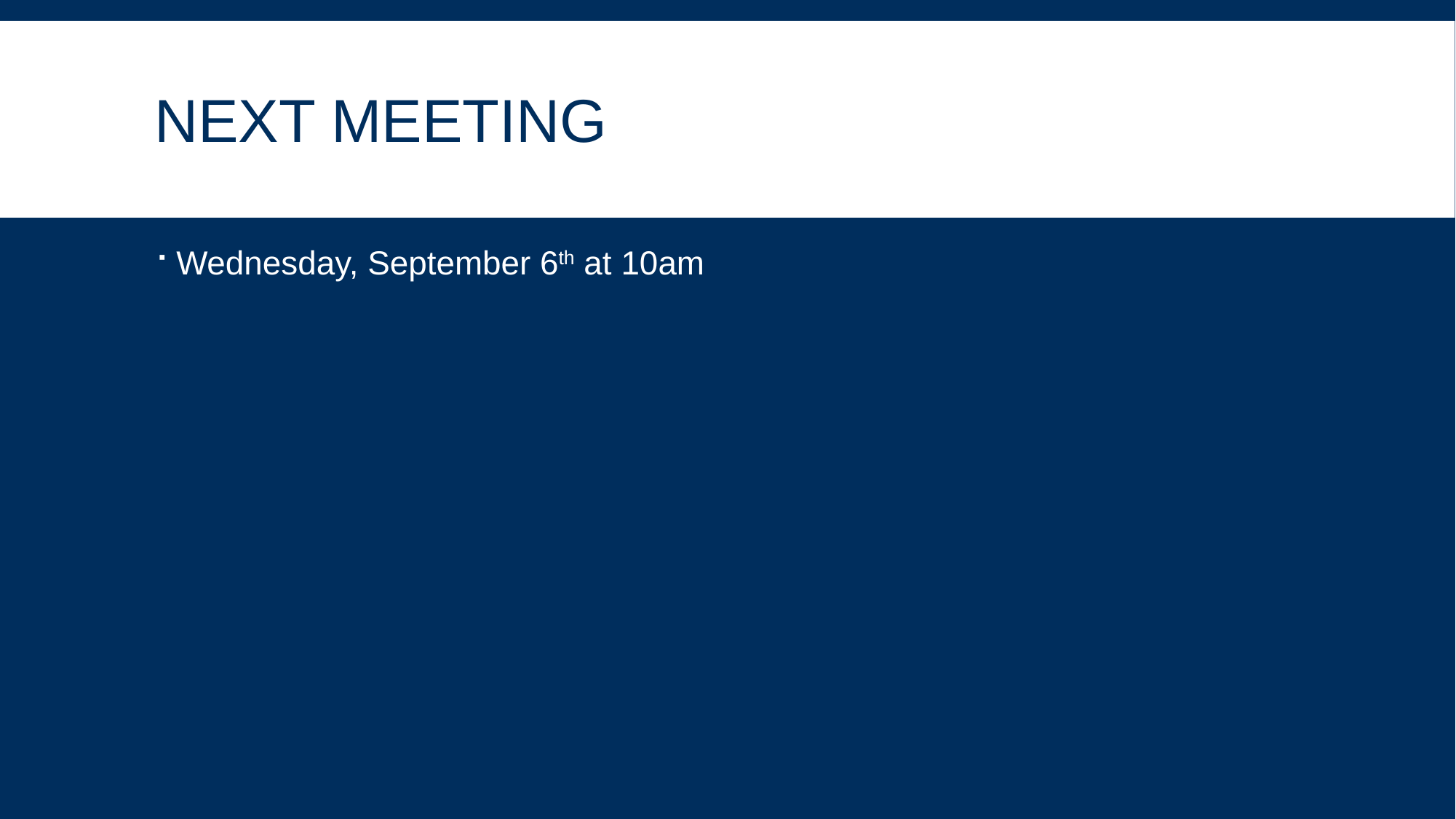

# Next Meeting
Wednesday, September 6th at 10am